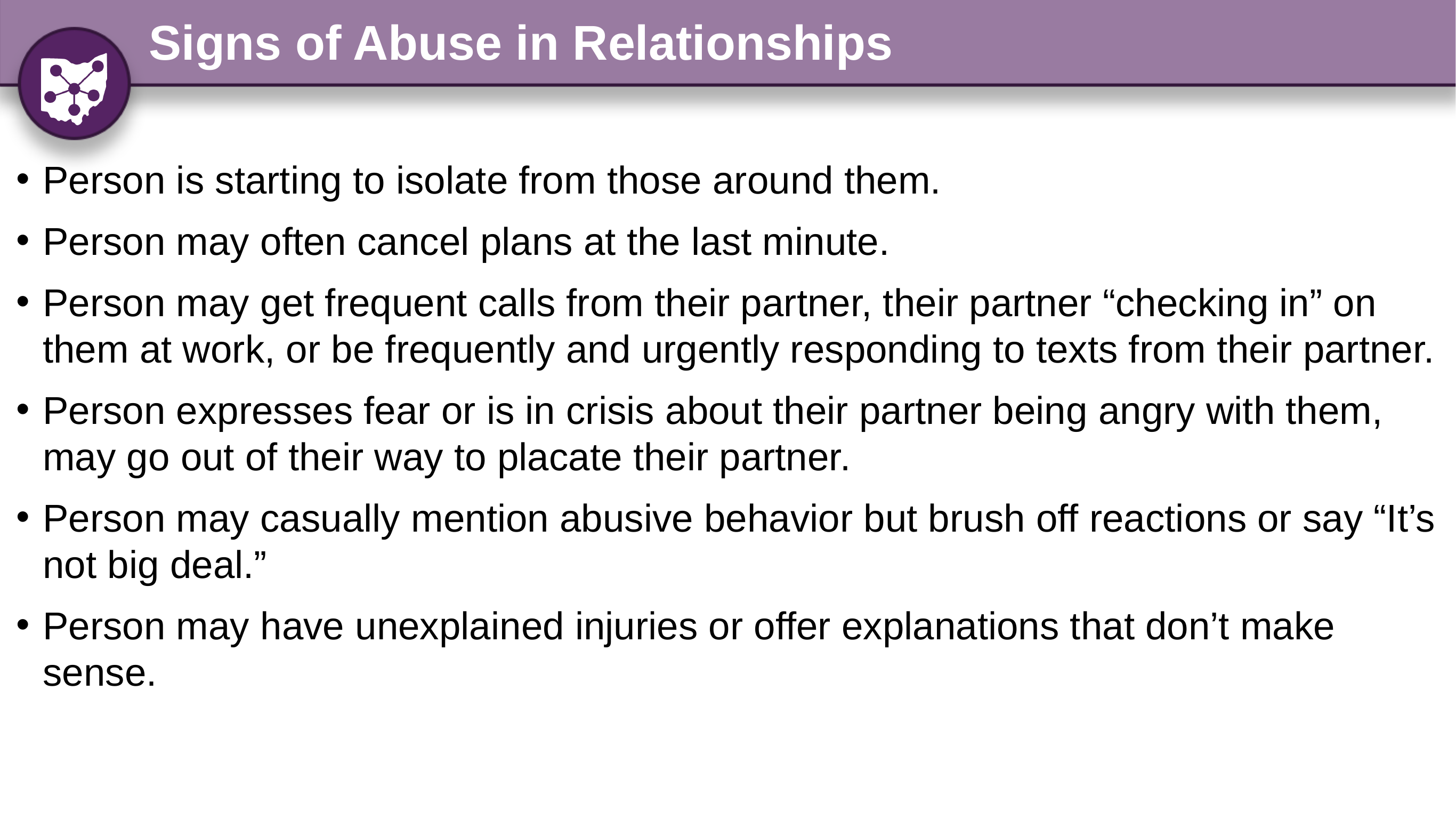

# Signs of Abuse in Relationships
Person is starting to isolate from those around them.
Person may often cancel plans at the last minute.
Person may get frequent calls from their partner, their partner “checking in” on them at work, or be frequently and urgently responding to texts from their partner.
Person expresses fear or is in crisis about their partner being angry with them, may go out of their way to placate their partner.
Person may casually mention abusive behavior but brush off reactions or say “It’s not big deal.”
Person may have unexplained injuries or offer explanations that don’t make sense.